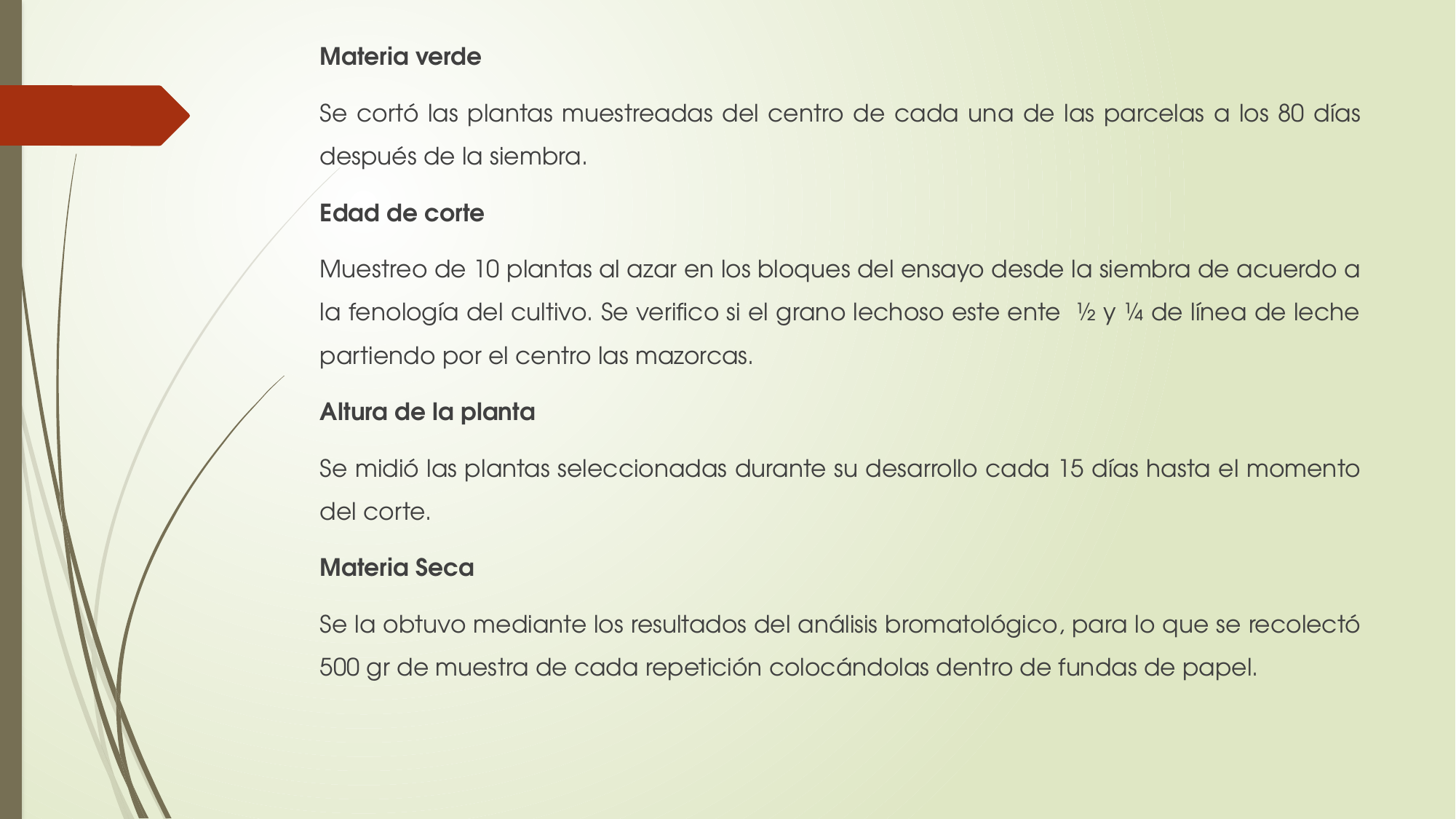

Materia verde
Se cortó las plantas muestreadas del centro de cada una de las parcelas a los 80 días después de la siembra.
Edad de corte
Muestreo de 10 plantas al azar en los bloques del ensayo desde la siembra de acuerdo a la fenología del cultivo. Se verifico si el grano lechoso este ente  ½ y ¼ de línea de leche partiendo por el centro las mazorcas.
Altura de la planta
Se midió las plantas seleccionadas durante su desarrollo cada 15 días hasta el momento del corte.
Materia Seca
Se la obtuvo mediante los resultados del análisis bromatológico, para lo que se recolectó 500 gr de muestra de cada repetición colocándolas dentro de fundas de papel.